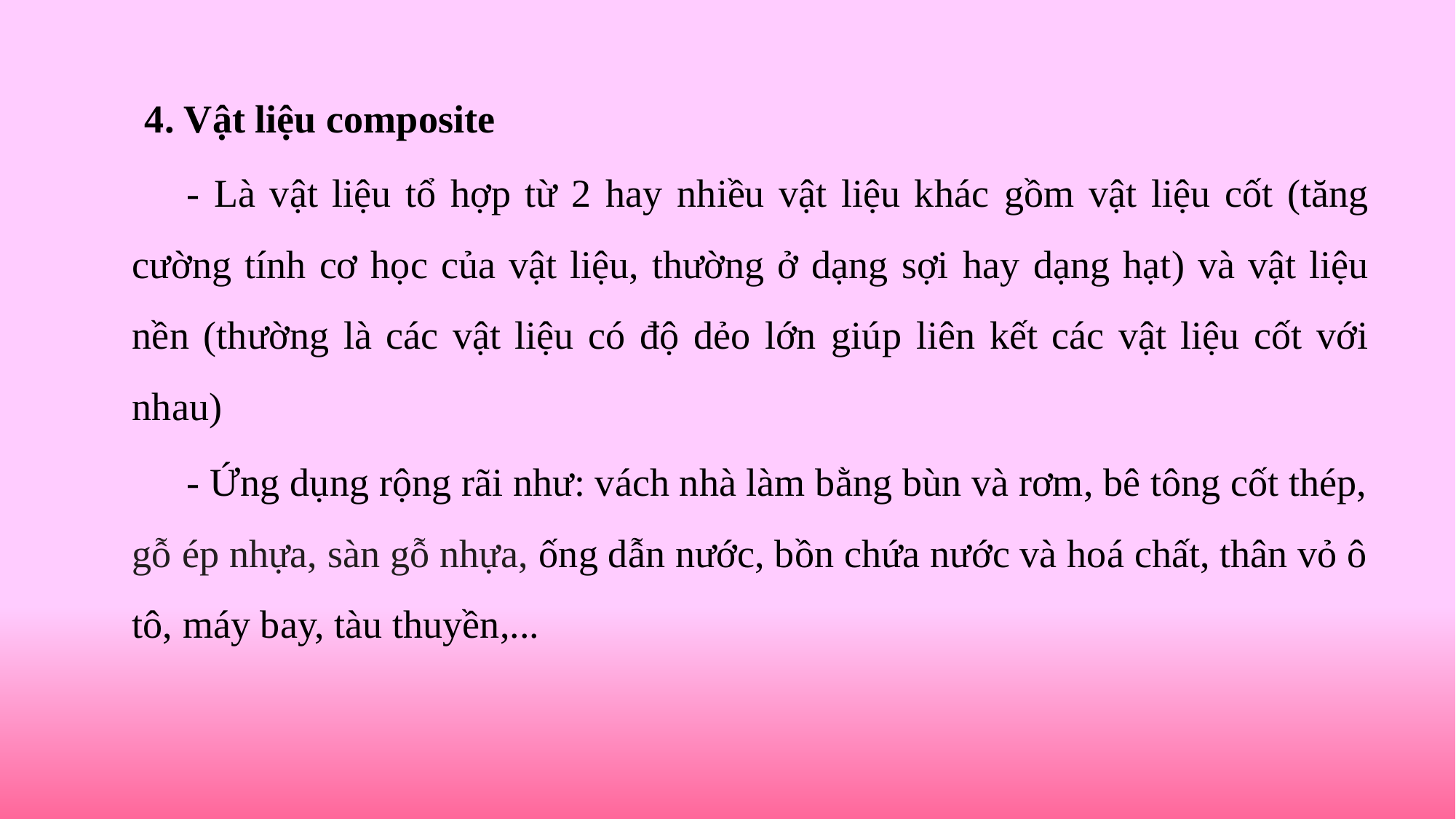

4. Vật liệu composite
- Là vật liệu tổ hợp từ 2 hay nhiều vật liệu khác gồm vật liệu cốt (tăng cường tính cơ học của vật liệu, thường ở dạng sợi hay dạng hạt) và vật liệu nền (thường là các vật liệu có độ dẻo lớn giúp liên kết các vật liệu cốt với nhau)
- Ứng dụng rộng rãi như: vách nhà làm bằng bùn và rơm, bê tông cốt thép, gỗ ép nhựa, sàn gỗ nhựa, ống dẫn nước, bồn chứa nước và hoá chất, thân vỏ ô tô, máy bay, tàu thuyền,...